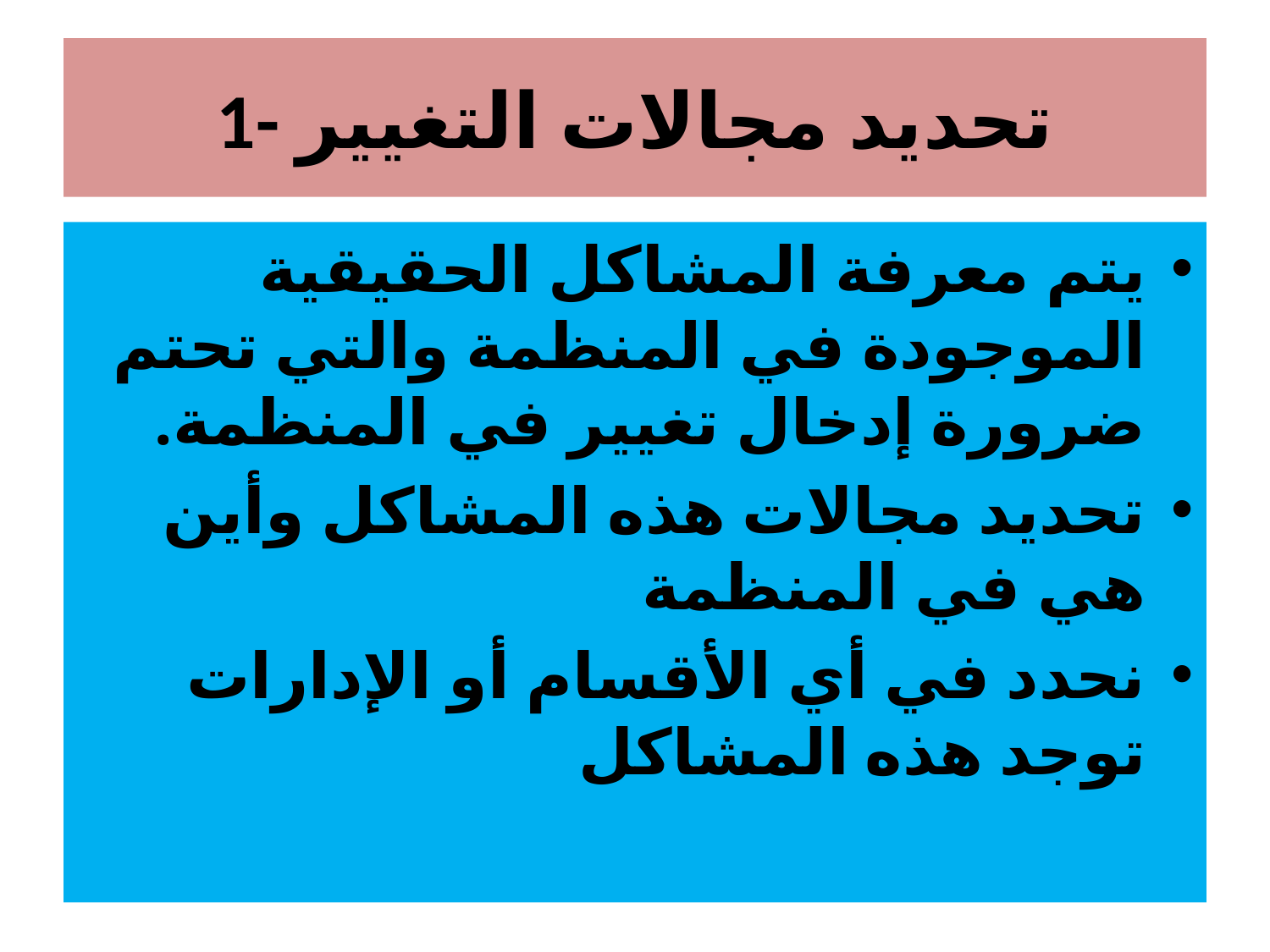

# 1- تحديد مجالات التغيير
يتم معرفة المشاكل الحقيقية الموجودة في المنظمة والتي تحتم ضرورة إدخال تغيير في المنظمة.
تحديد مجالات هذه المشاكل وأين هي في المنظمة
نحدد في أي الأقسام أو الإدارات توجد هذه المشاكل